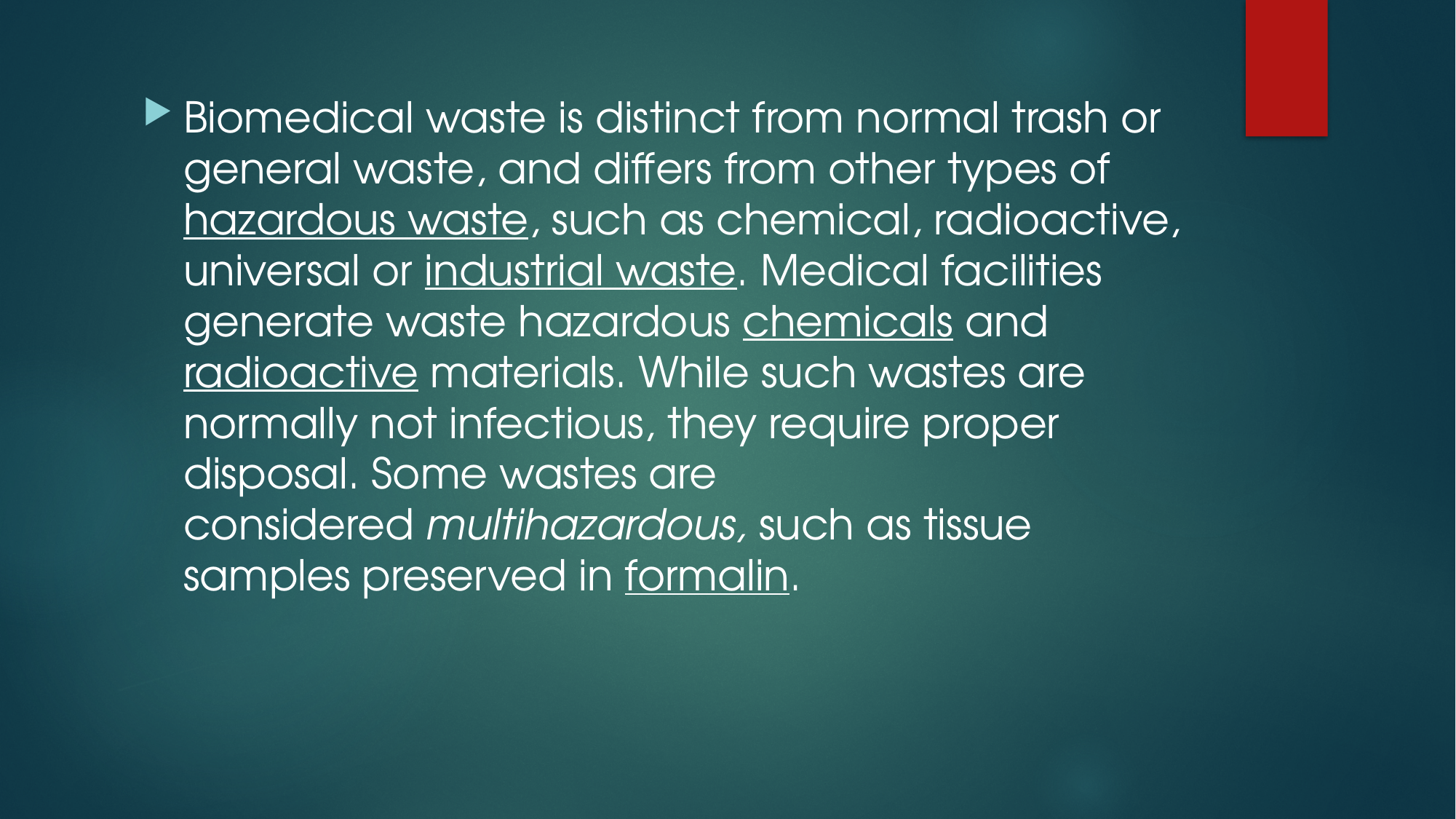

Biomedical waste is distinct from normal trash or general waste, and differs from other types of hazardous waste, such as chemical, radioactive, universal or industrial waste. Medical facilities generate waste hazardous chemicals and radioactive materials. While such wastes are normally not infectious, they require proper disposal. Some wastes are considered multihazardous, such as tissue samples preserved in formalin.